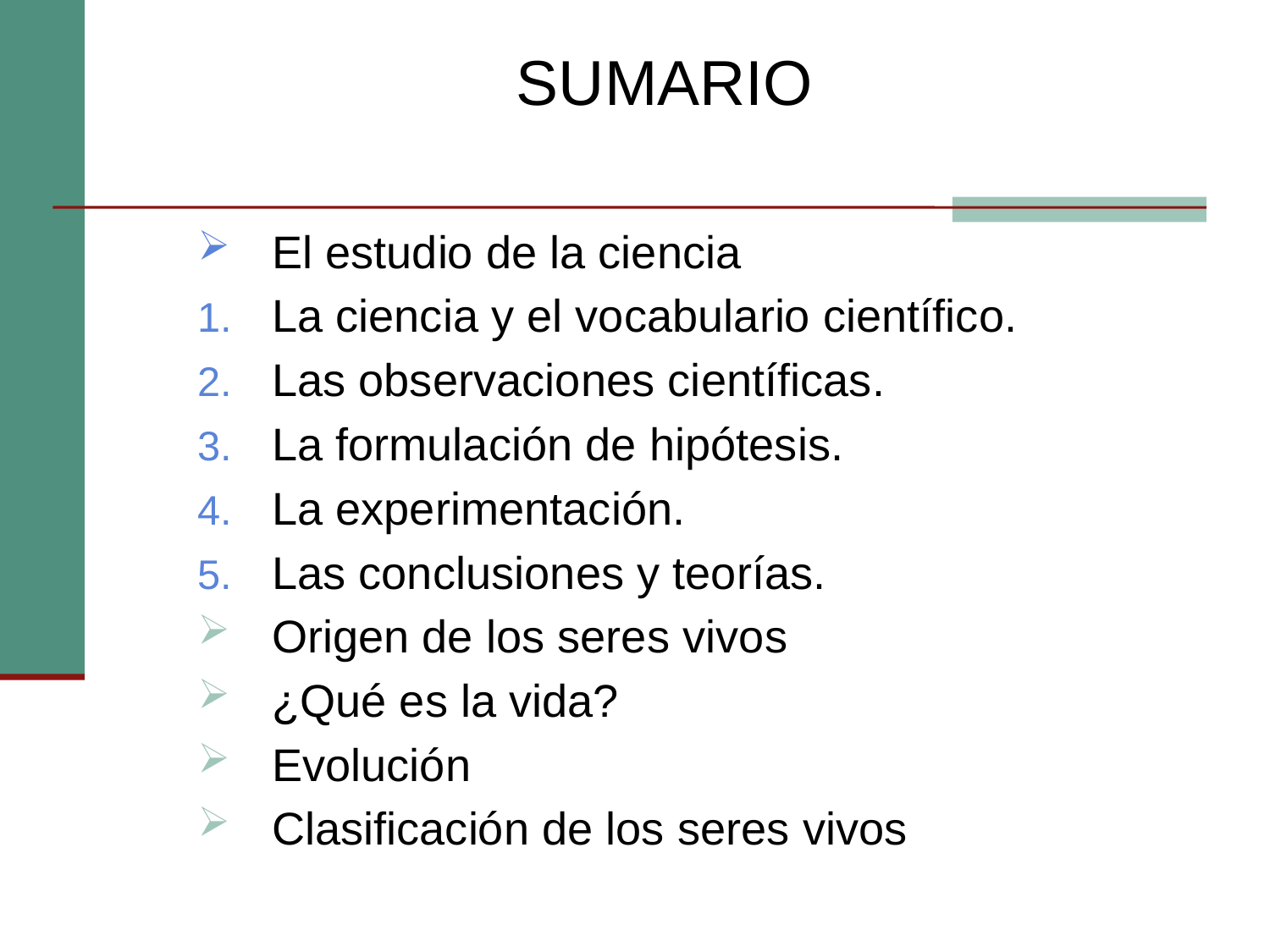

# SUMARIO
El estudio de la ciencia
La ciencia y el vocabulario científico.
Las observaciones científicas.
La formulación de hipótesis.
La experimentación.
Las conclusiones y teorías.
Origen de los seres vivos
¿Qué es la vida?
Evolución
Clasificación de los seres vivos